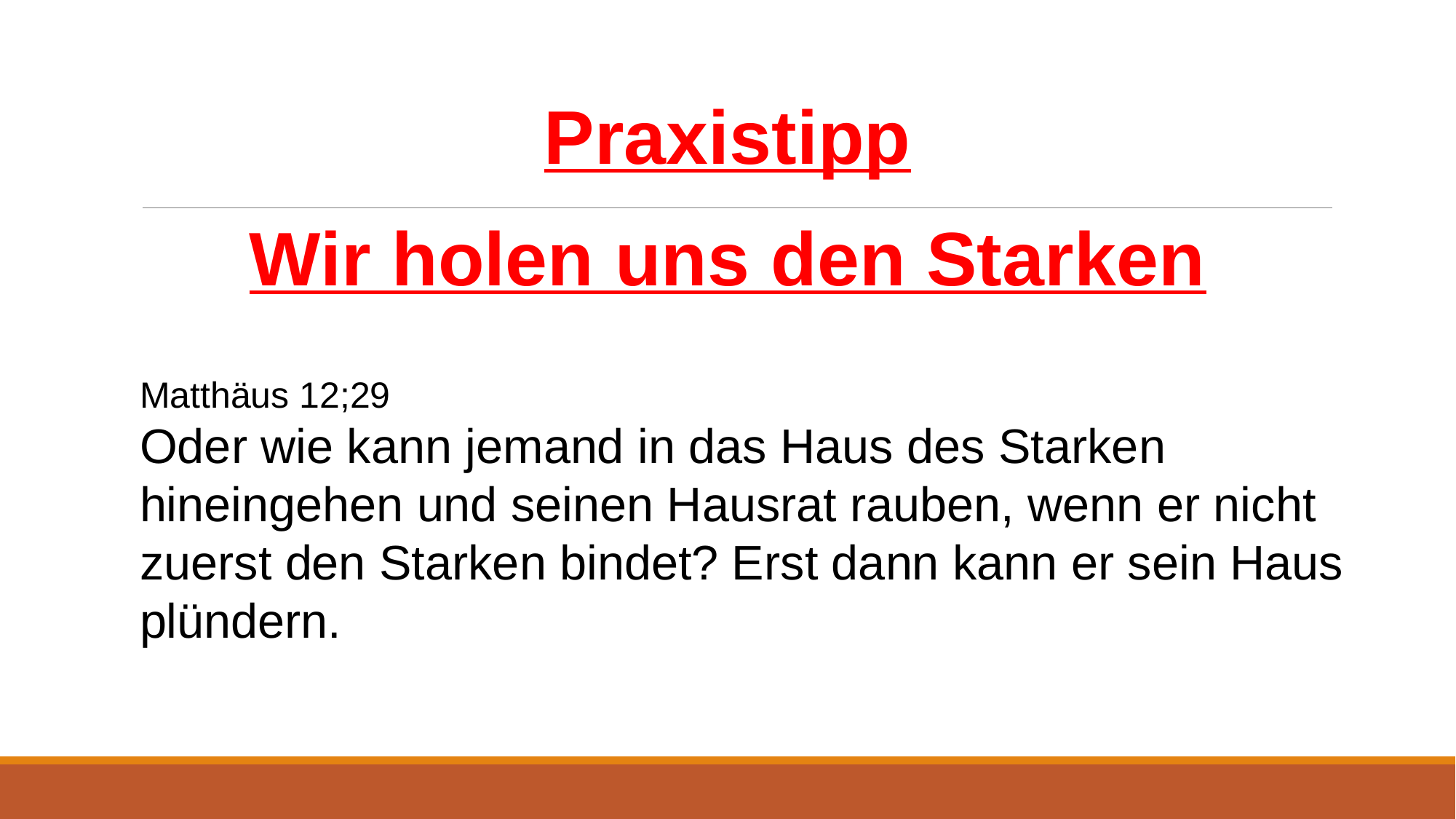

Praxistipp

Wir holen uns den Starken

Matthäus 12;29
Oder wie kann jemand in das Haus des Starken hineingehen und seinen Hausrat rauben, wenn er nicht zuerst den Starken bindet? Erst dann kann er sein Haus plündern.